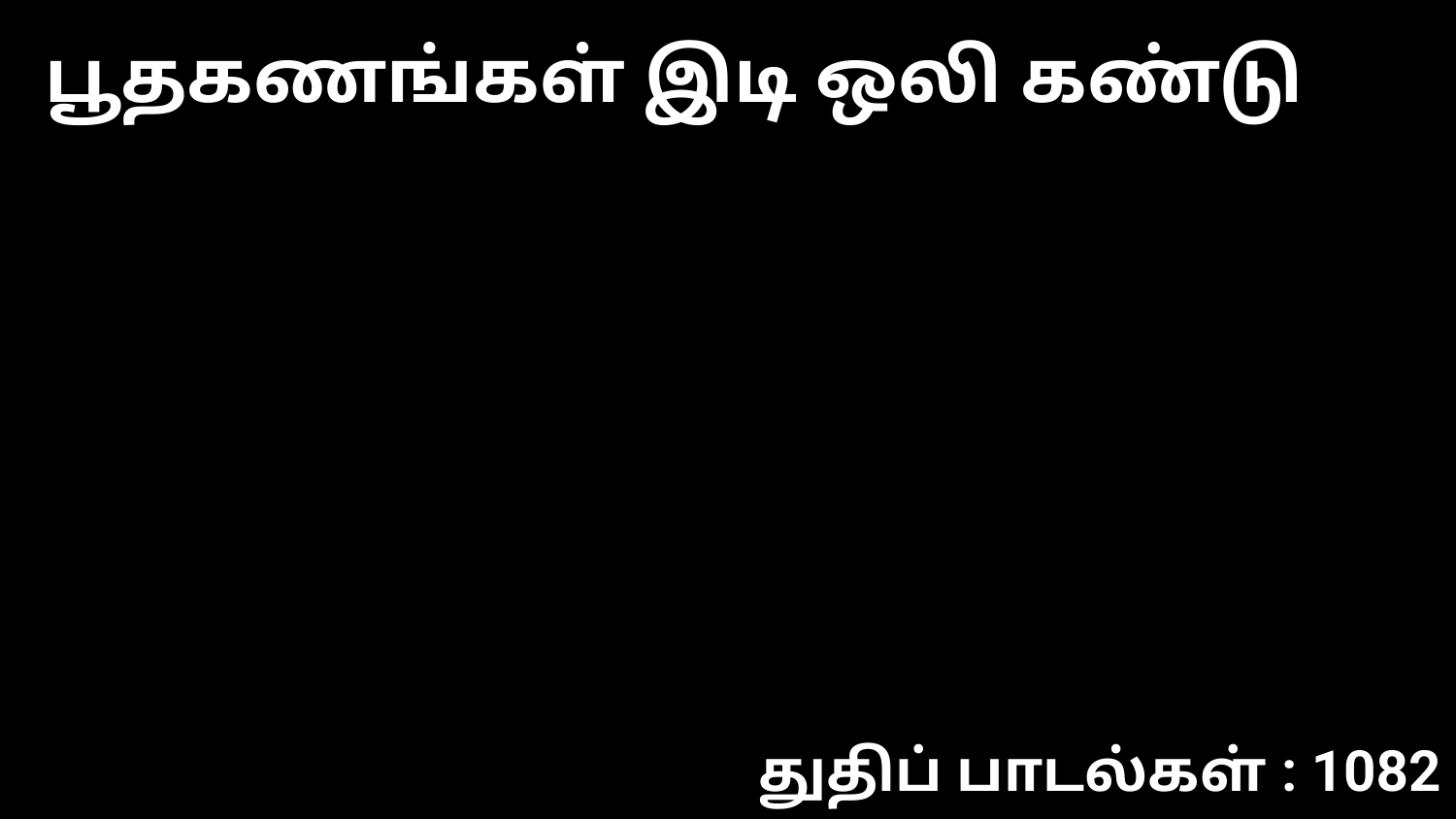

பூதகணங்கள் இடி ஒலி கண்டு
துதிப் பாடல்கள் : 1082